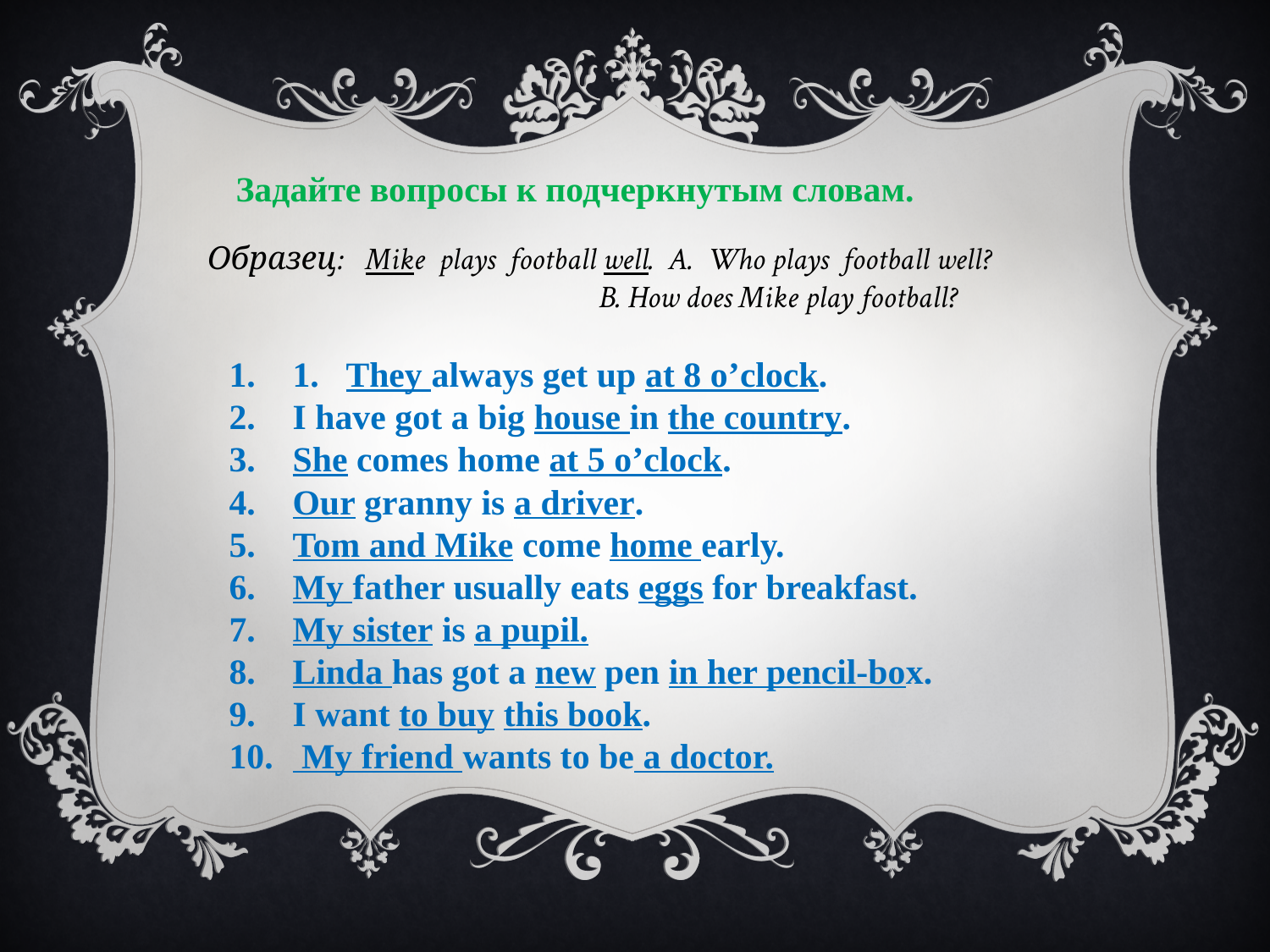

Задайте вопросы к подчеркнутым словам.
Образец:   Mike  plays  football well.  A.  Who plays  football well?
                                                        B. How does Mike play football?
1.   They always get up at 8 o’clock.
I have got a big house in the country.
She comes home at 5 o’clock.
Our granny is a driver.
Tom and Mike come home early.
My father usually eats eggs for breakfast.
My sister is a pupil.
Linda has got a new pen in her pencil-box.
I want to buy this book.
 My friend wants to be a doctor.